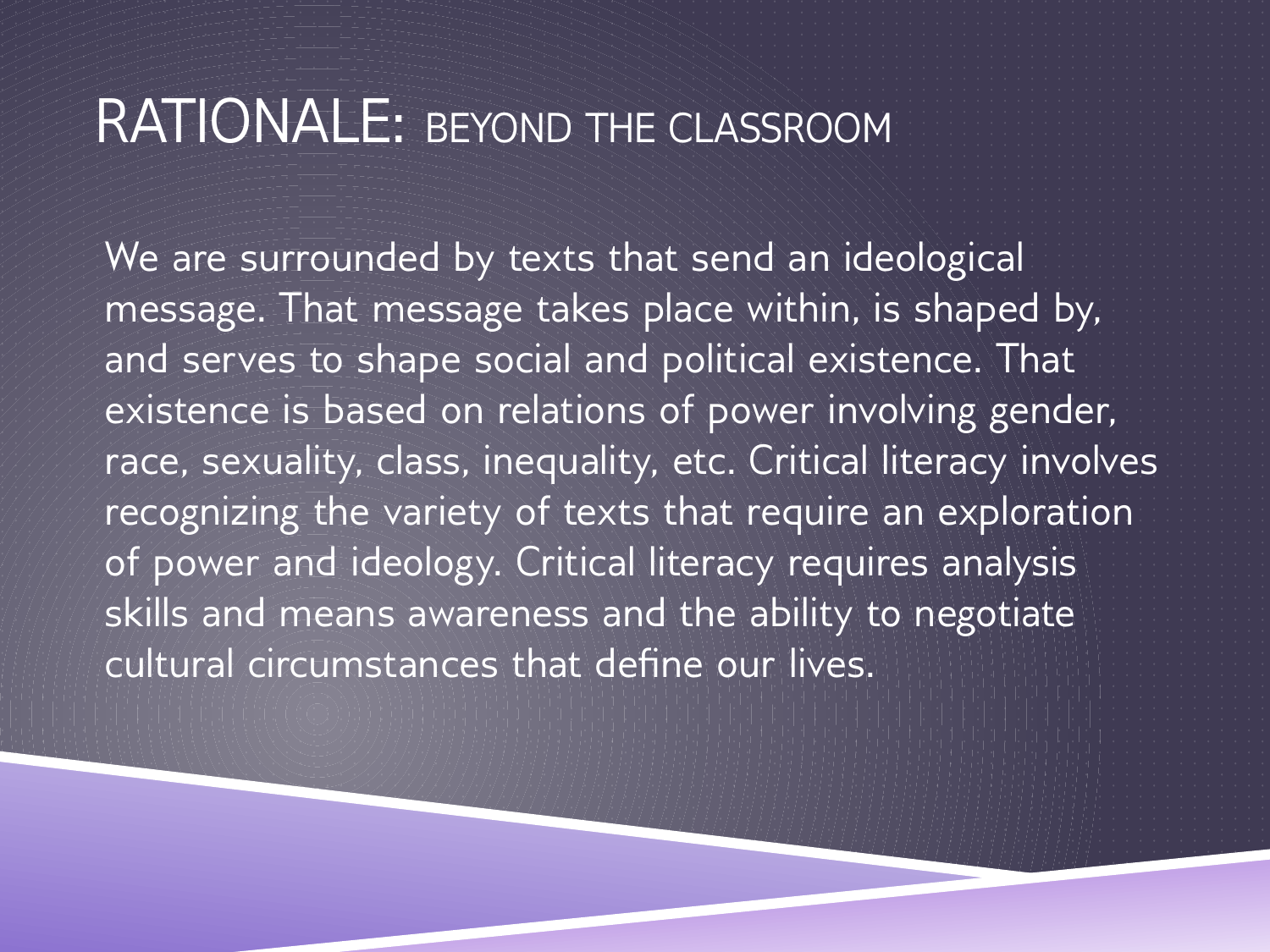

# Rationale: Beyond the Classroom
We are surrounded by texts that send an ideological message. That message takes place within, is shaped by, and serves to shape social and political existence. That existence is based on relations of power involving gender, race, sexuality, class, inequality, etc. Critical literacy involves recognizing the variety of texts that require an exploration of power and ideology. Critical literacy requires analysis skills and means awareness and the ability to negotiate cultural circumstances that define our lives.